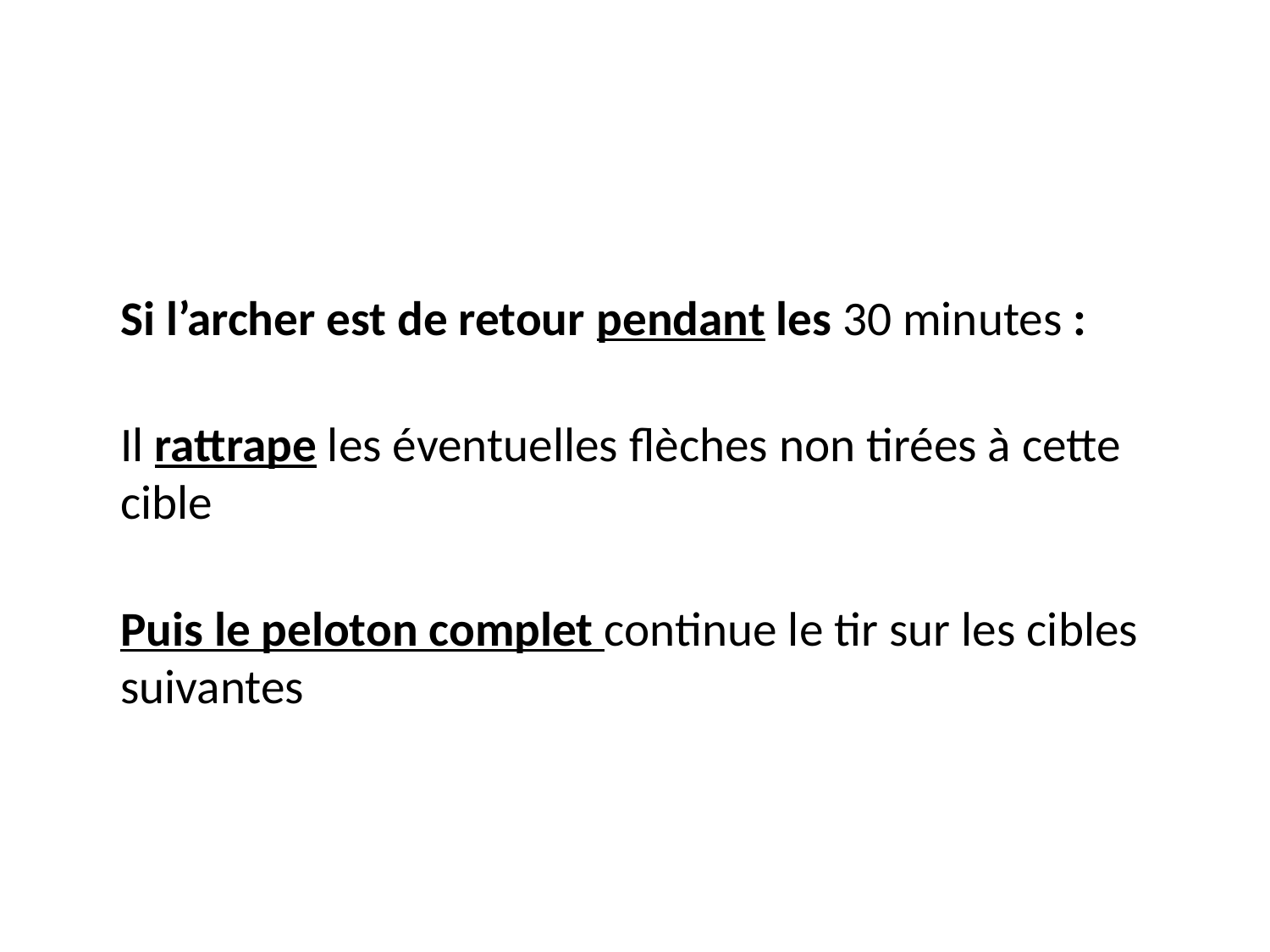

# PROCÉDURE
Si l’archer est de retour pendant les 30 minutes :
Il rattrape les éventuelles flèches non tirées à cette cible
Puis le peloton complet continue le tir sur les cibles suivantes